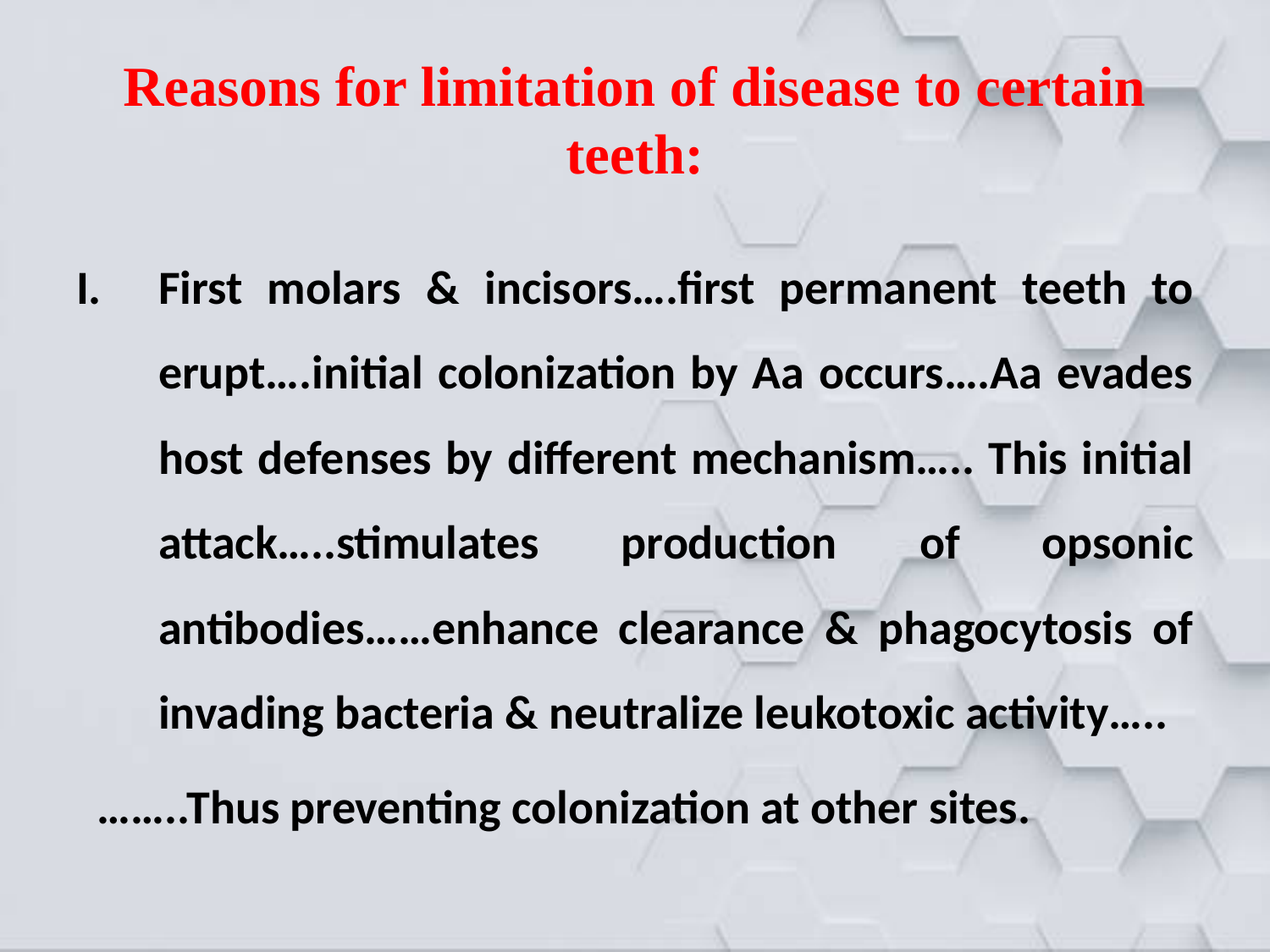

# Reasons for limitation of disease to certain teeth:
First molars & incisors….first permanent teeth to erupt….initial colonization by Aa occurs….Aa evades host defenses by different mechanism….. This initial attack…..stimulates production of opsonic antibodies……enhance clearance & phagocytosis of invading bacteria & neutralize leukotoxic activity…..
  ……..Thus preventing colonization at other sites.